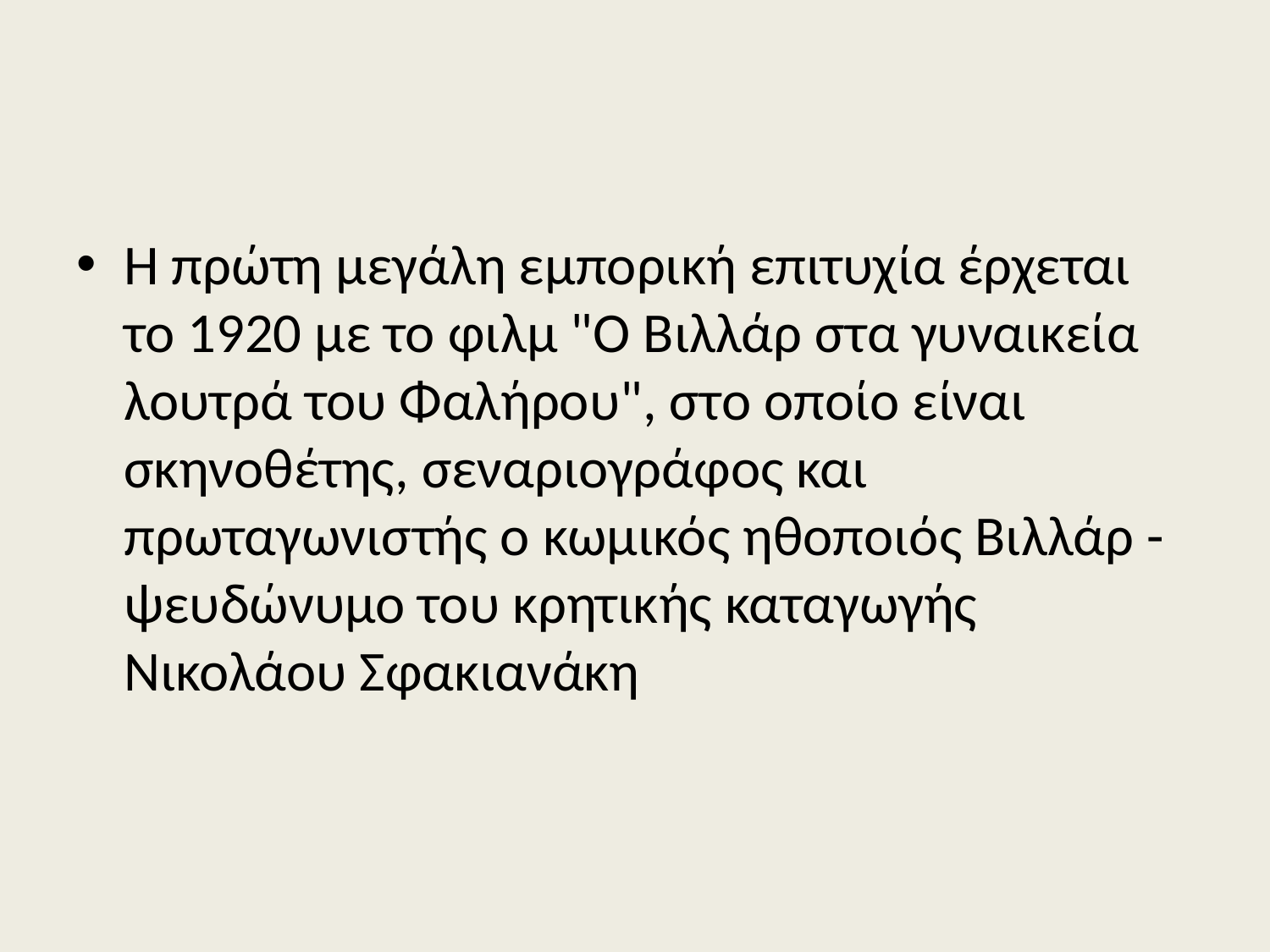

#
Η πρώτη μεγάλη εμπορική επιτυχία έρχεται το 1920 με το φιλμ "Ο Βιλλάρ στα γυναικεία λουτρά του Φαλήρου", στο οποίο είναι σκηνοθέτης, σεναριογράφος και πρωταγωνιστής ο κωμικός ηθοποιός Βιλλάρ - ψευδώνυμο του κρητικής καταγωγής Νικολάου Σφακιανάκη